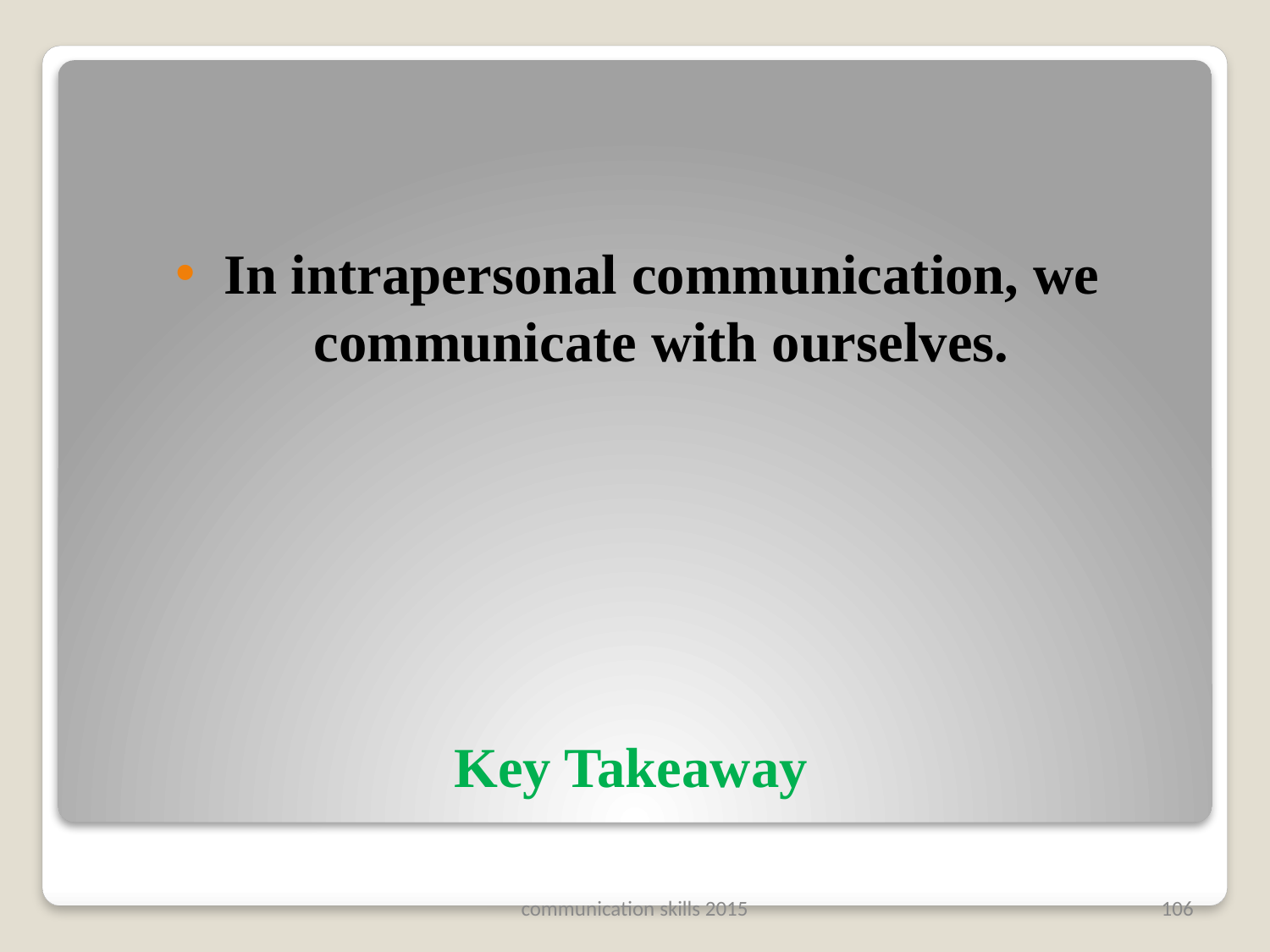

In intrapersonal communication, we communicate with ourselves.
# Key Takeaway
communication skills 2015
106